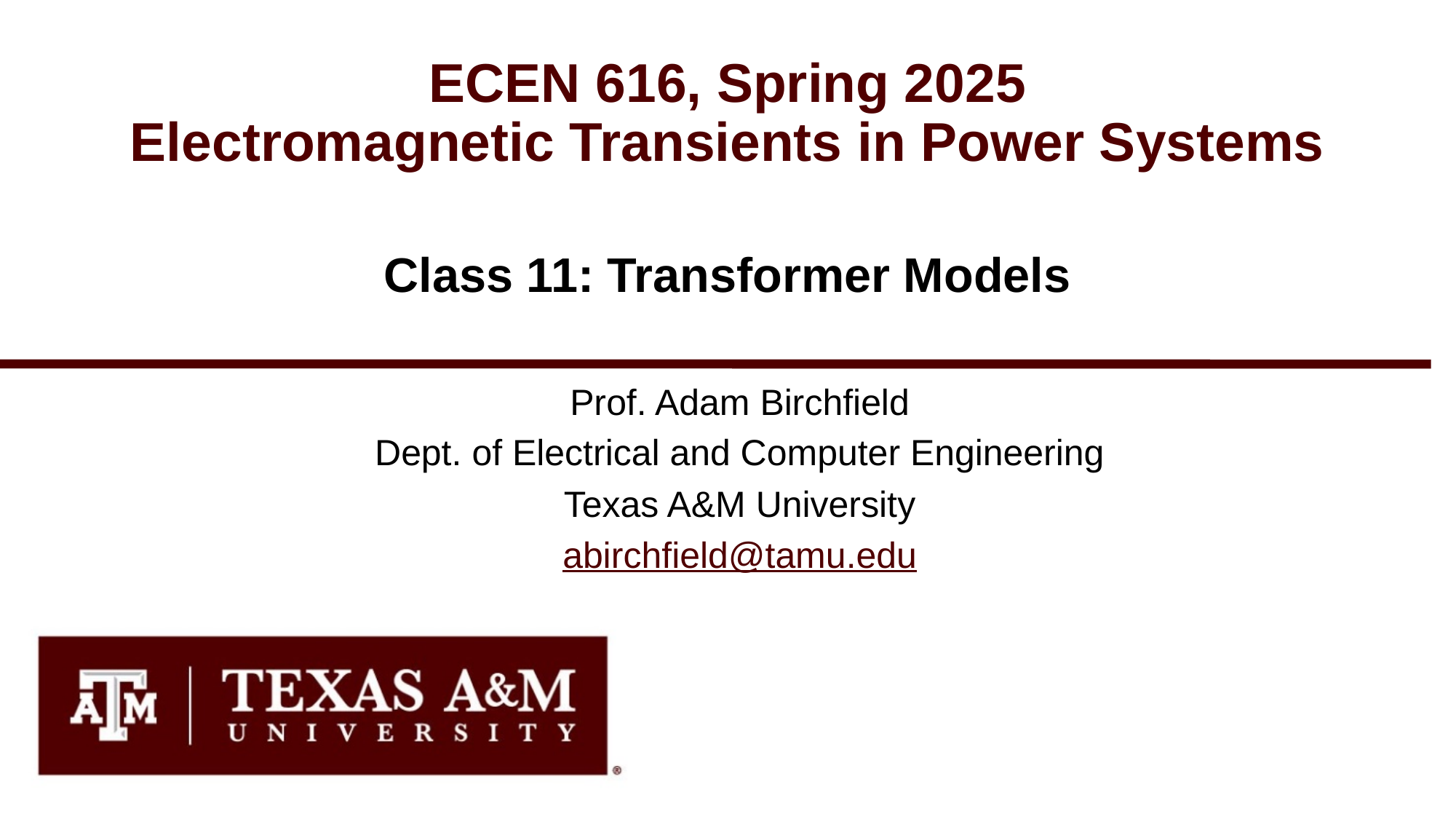

# ECEN 616, Spring 2025 Electromagnetic Transients in Power Systems
Class 11: Transformer Models
Prof. Adam Birchfield
Dept. of Electrical and Computer Engineering
Texas A&M University
abirchfield@tamu.edu